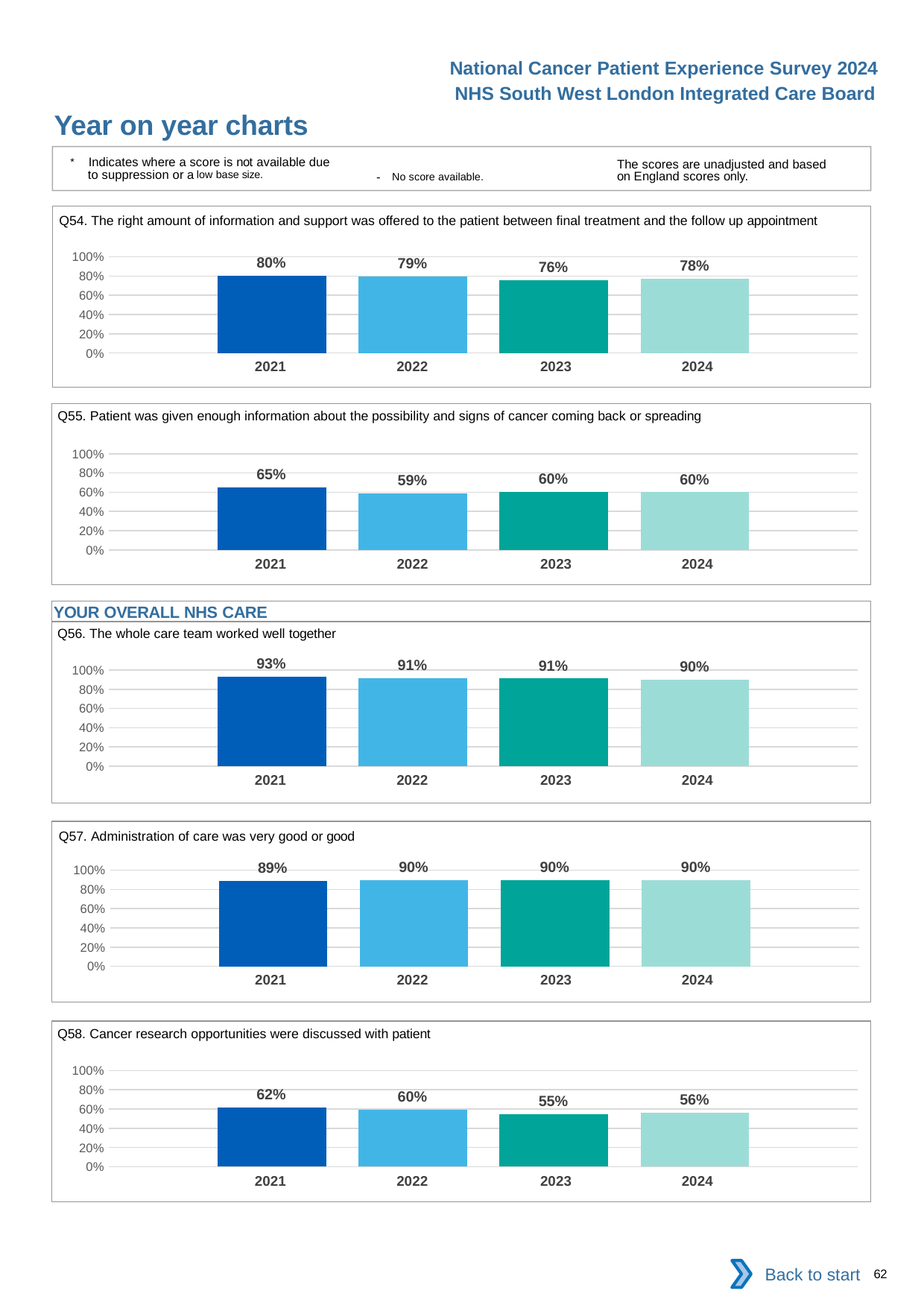

National Cancer Patient Experience Survey 2024
NHS South West London Integrated Care Board
Year on year charts

*  Indicates where a score is not available due to suppression or a low base size.
The scores are unadjusted and based on England scores only.
- No score available.
Q54. The right amount of information and support was offered to the patient between final treatment and the follow up appointment

### Chart

| Category | 2021 | 2022 | 2023 | 2024 |
|---|---|---|---|---|
| Category 1 | 0.8023952 | 0.7935844 | 0.7605634 | 0.7754137 |
| 2021 | 2022 | 2023 | 2024 |
| --- | --- | --- | --- |
Q55. Patient was given enough information about the possibility and signs of cancer coming back or spreading

### Chart

| Category | 2021 | 2022 | 2023 | 2024 |
|---|---|---|---|---|
| Category 1 | 0.6505332 | 0.5868506 | 0.6015873 | 0.6 |
| 2021 | 2022 | 2023 | 2024 |
| --- | --- | --- | --- |
YOUR OVERALL NHS CARE
Q56. The whole care team worked well together

### Chart

| Category | 2021 | 2022 | 2023 | 2024 |
|---|---|---|---|---|
| Category 1 | 0.9291917 | 0.9116848 | 0.9103226 | 0.9009324 |
| 2021 | 2022 | 2023 | 2024 |
| --- | --- | --- | --- |
Q57. Administration of care was very good or good

### Chart

| Category | 2021 | 2022 | 2023 | 2024 |
|---|---|---|---|---|
| Category 1 | 0.8910256 | 0.8980519 | 0.8969394 | 0.8986486 |
| 2021 | 2022 | 2023 | 2024 |
| --- | --- | --- | --- |
Q58. Cancer research opportunities were discussed with patient

### Chart

| Category | 2021 | 2022 | 2023 | 2024 |
|---|---|---|---|---|
| Category 1 | 0.6190476 | 0.5958498 | 0.5466795 | 0.5647668 |
| 2021 | 2022 | 2023 | 2024 |
| --- | --- | --- | --- |
Back to start

62